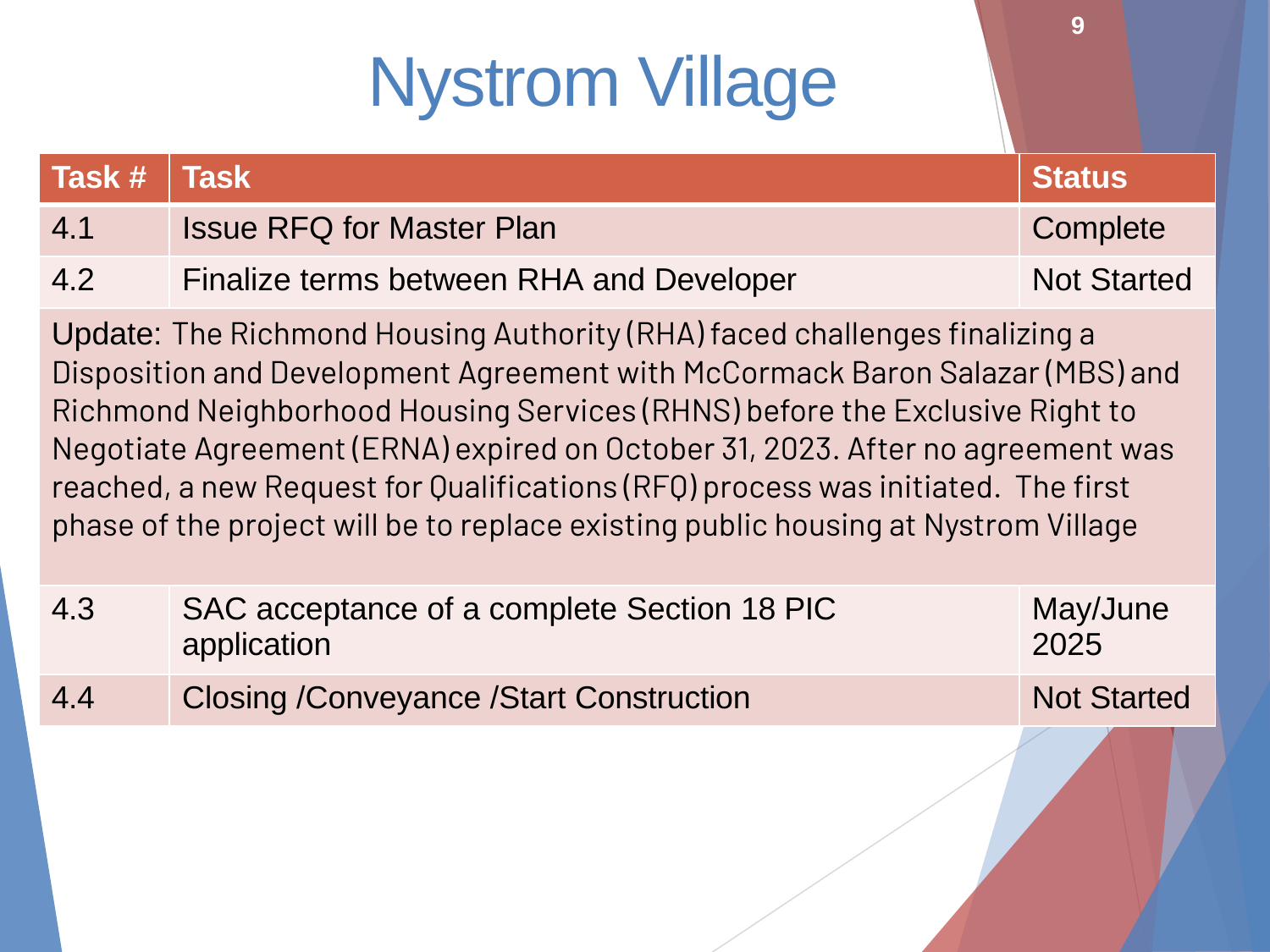

9
# Nystrom Village
| Task # | Task | Status |
| --- | --- | --- |
| 4.1 | Issue RFQ for Master Plan | Complete |
| 4.2 | Finalize terms between RHA and Developer | Not Started |
| Update: The Richmond Housing Authority (RHA) faced challenges finalizing a Disposition and Development Agreement with McCormack Baron Salazar (MBS) and Richmond Neighborhood Housing Services (RHNS) before the Exclusive Right to Negotiate Agreement (ERNA) expired on October 31, 2023. After no agreement was reached, a new Request for Qualifications (RFQ) process was initiated. The first phase of the project will be to replace existing public housing at Nystrom Village |  |  |
| 4.3 | SAC acceptance of a complete Section 18 PIC application | May/June 2025 |
| 4.4 | Closing /Conveyance /Start Construction | Not Started |